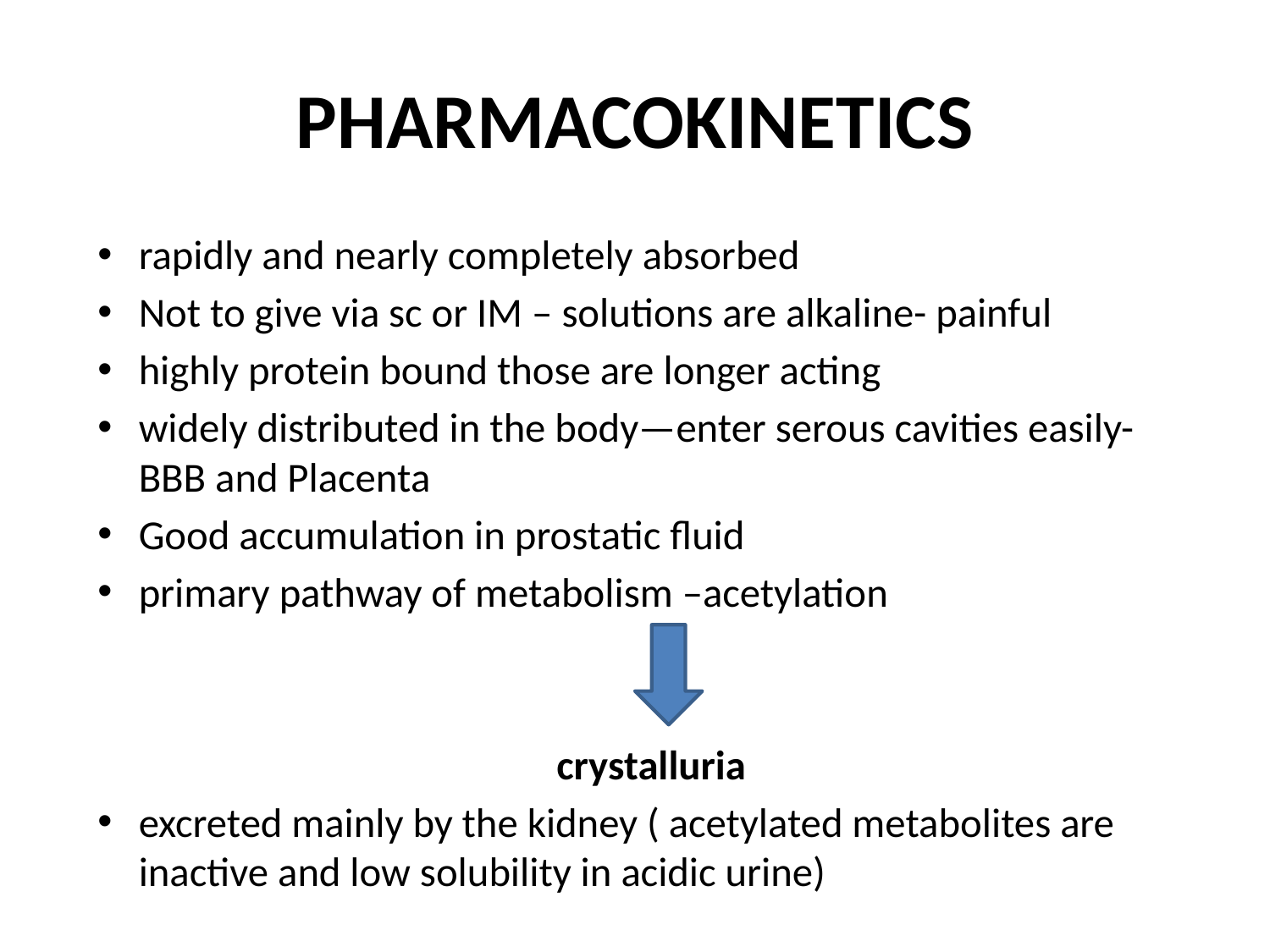

# PHARMACOKINETICS
rapidly and nearly completely absorbed
Not to give via sc or IM – solutions are alkaline- painful
highly protein bound those are longer acting
widely distributed in the body—enter serous cavities easily- BBB and Placenta
Good accumulation in prostatic fluid
primary pathway of metabolism –acetylation

crystalluria
excreted mainly by the kidney ( acetylated metabolites are inactive and low solubility in acidic urine)